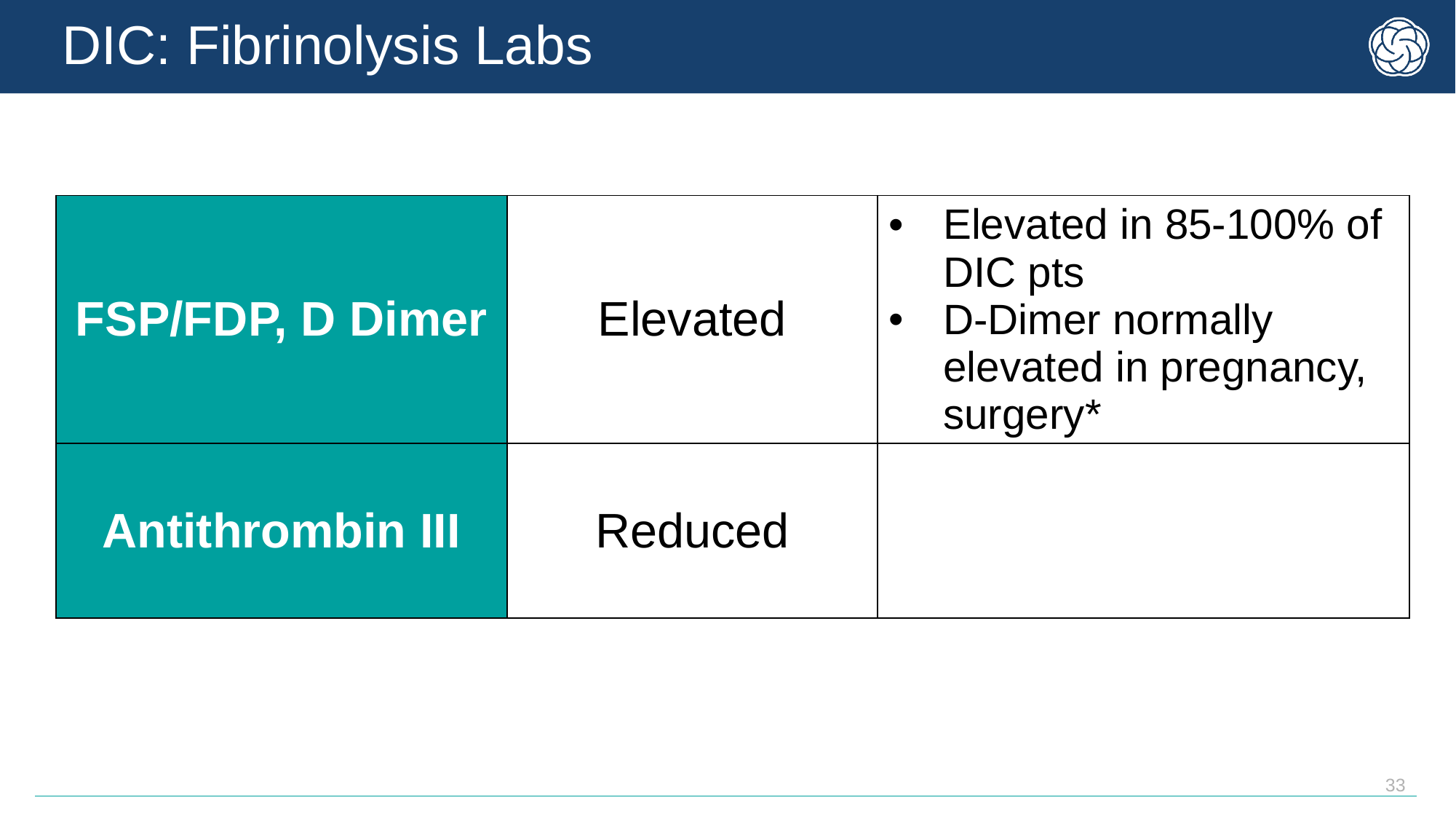

# DIC: Fibrinolysis Labs
| FSP/FDP, D Dimer | Elevated | Elevated in 85-100% of DIC pts D-Dimer normally elevated in pregnancy, surgery\* |
| --- | --- | --- |
| Antithrombin III | Reduced |  |
33